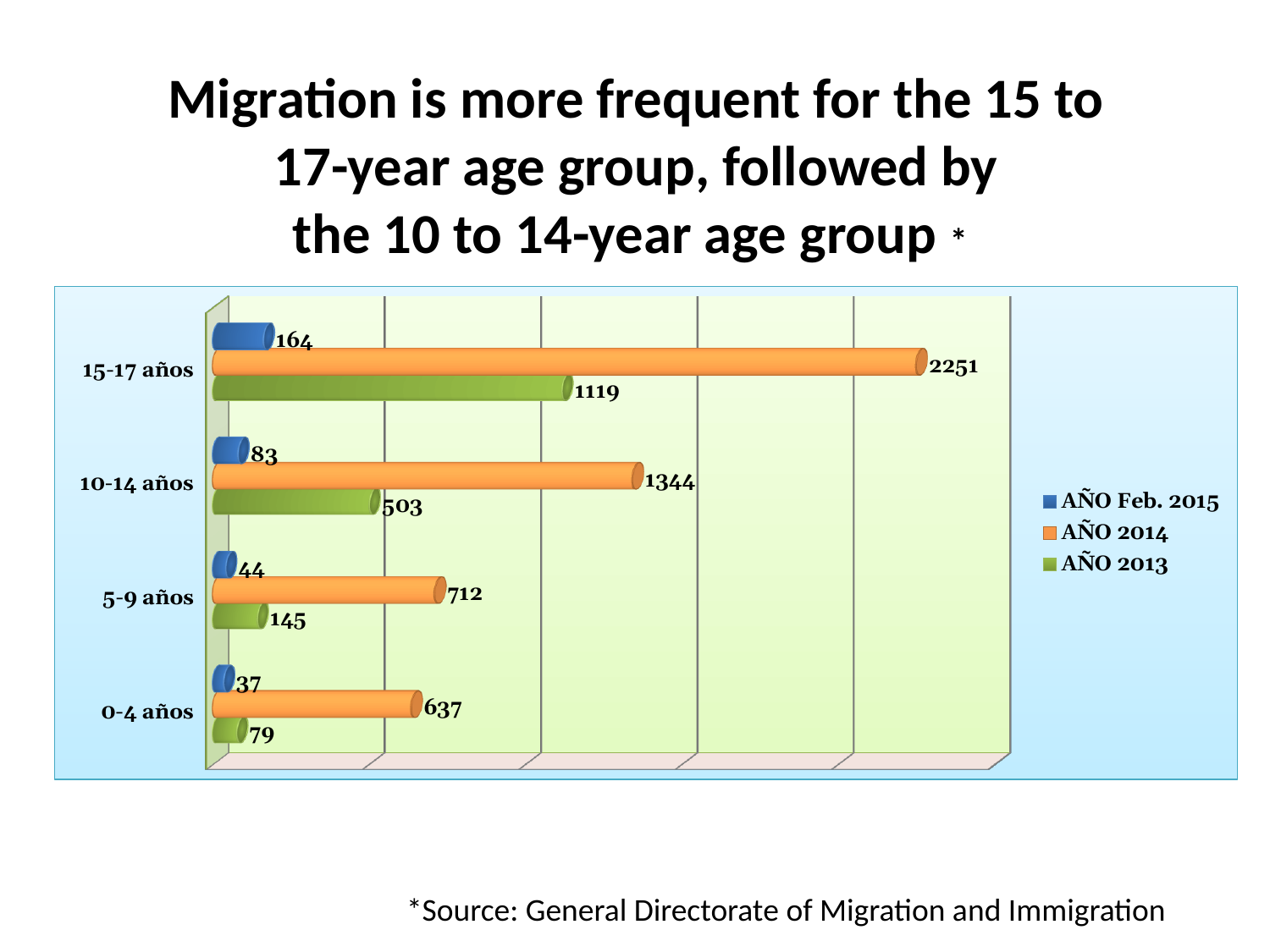

EDADES DE NIÑAS, NIÑOS Y ADOLESCENTES MIGRANTES
Migration is more frequent for the 15 to
17-year age group, followed by
the 10 to 14-year age group *

[unsupported chart]

*Source: General Directorate of Migration and Immigration